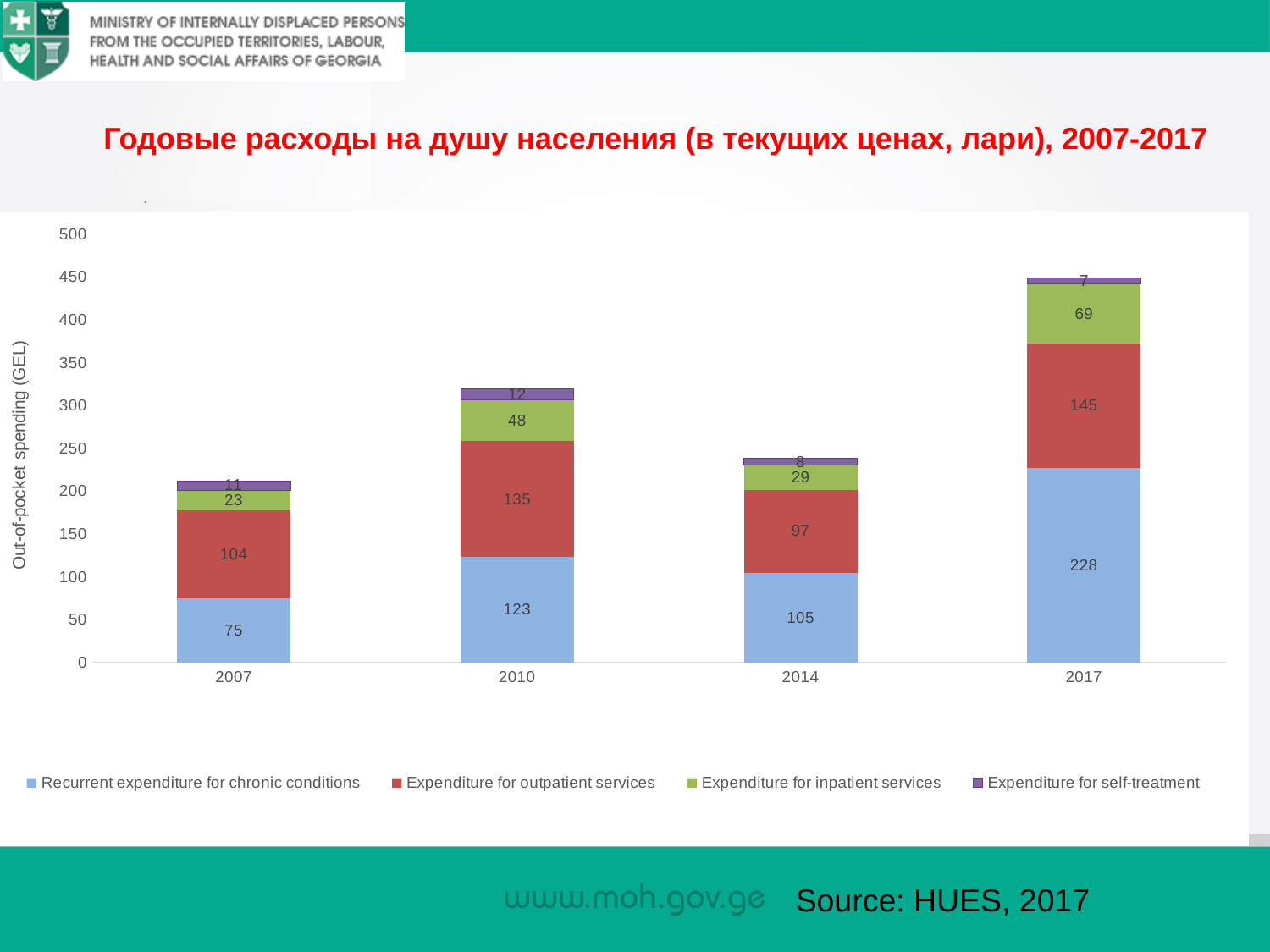

# Годовые расходы на душу населения (в текущих ценах, лари), 2007-2017

### Chart

| Category | Recurrent expenditure for chronic conditions | Expenditure for outpatient services | Expenditure for inpatient services | Expenditure for self-treatment |
|---|---|---|---|---|
| 2007 | 74.704 | 103.578 | 22.928 | 11.03 |
| 2010 | 123.385 | 135.129 | 48.202 | 12.466 |
| 2014 | 105.009 | 96.926 | 28.659 | 7.618999999999985 |
| 2017 | 227.6 | 144.9 | 69.1 | 6.9 |
Source: HUES, 2017